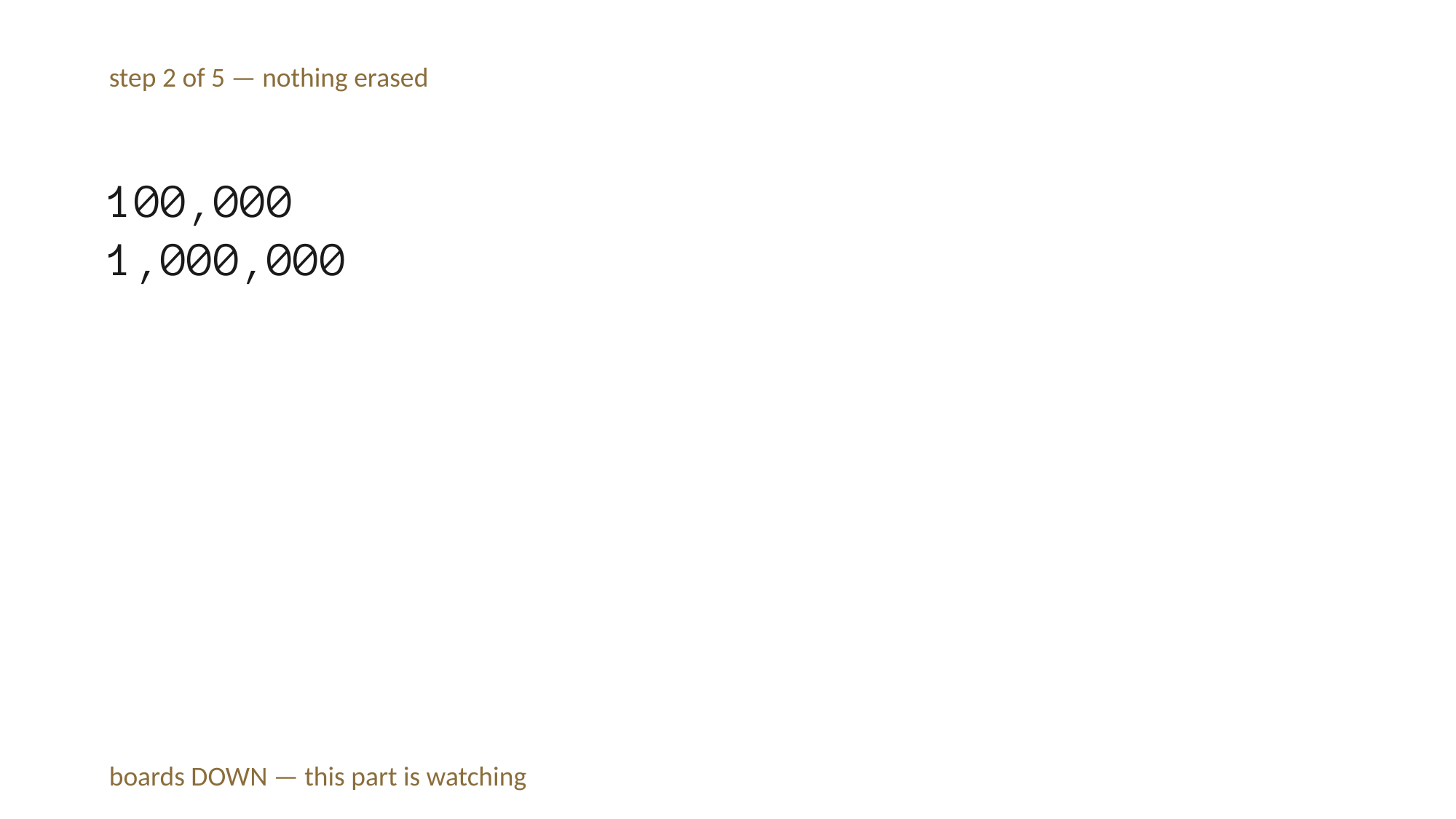

step 2 of 5 — nothing erased
100,000
1,000,000
boards DOWN — this part is watching